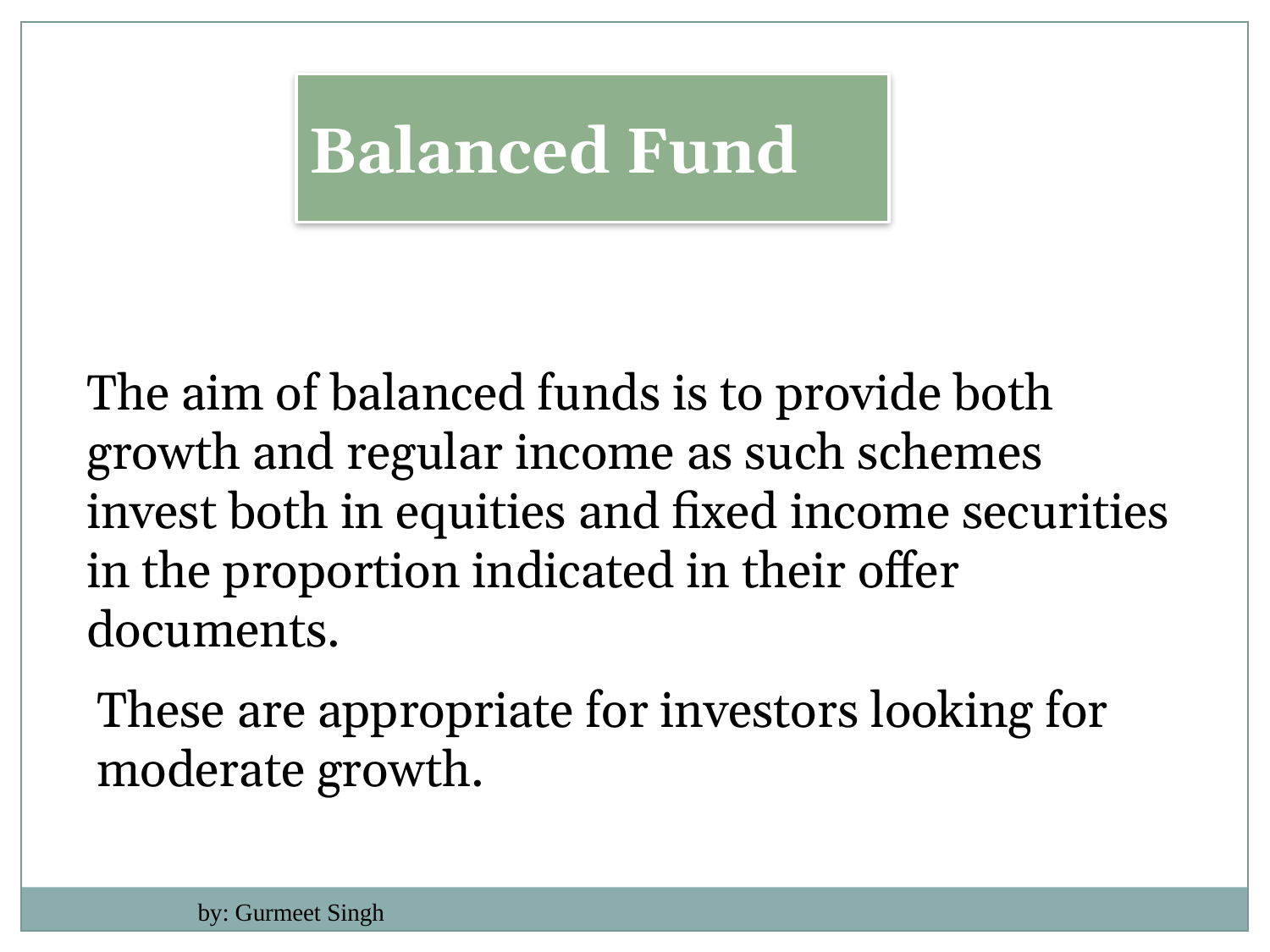

Balanced Fund
The aim of balanced funds is to provide both growth and regular income as such schemes invest both in equities and fixed income securities in the proportion indicated in their offer documents.
These are appropriate for investors looking for moderate growth.
by: Gurmeet Singh